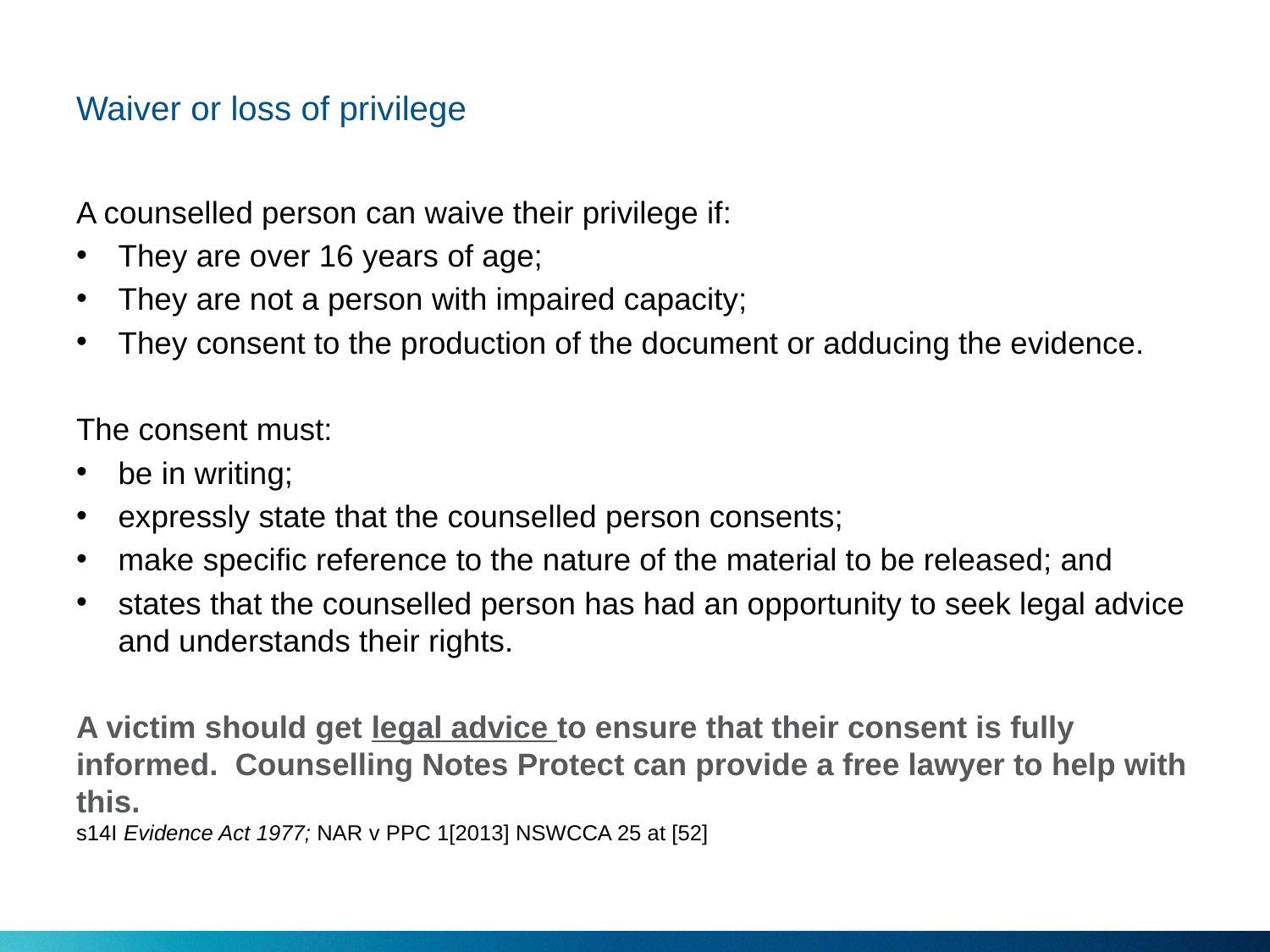

# Waiver or loss of privilege
A counselled person can waive their privilege if:
They are over 16 years of age;
They are not a person with impaired capacity;
They consent to the production of the document or adducing the evidence.

The consent must:
be in writing;
expressly state that the counselled person consents;
make specific reference to the nature of the material to be released; and
states that the counselled person has had an opportunity to seek legal advice and understands their rights.

A victim should get legal advice to ensure that their consent is fully informed.  Counselling Notes Protect can provide a free lawyer to help with this.
s14I Evidence Act 1977; NAR v PPC 1[2013] NSWCCA 25 at [52]